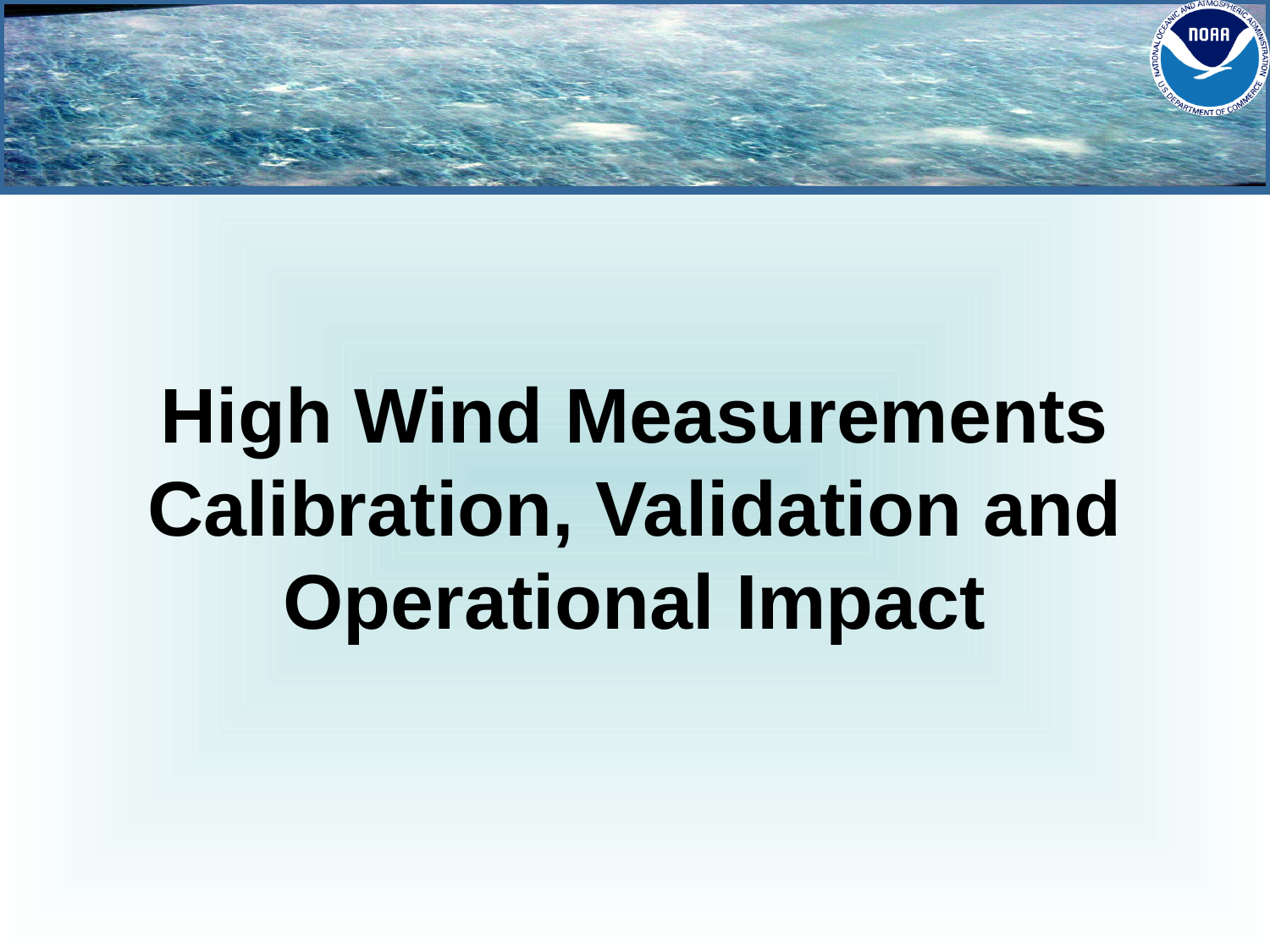

# High Wind Measurements Calibration, Validation and Operational Impact